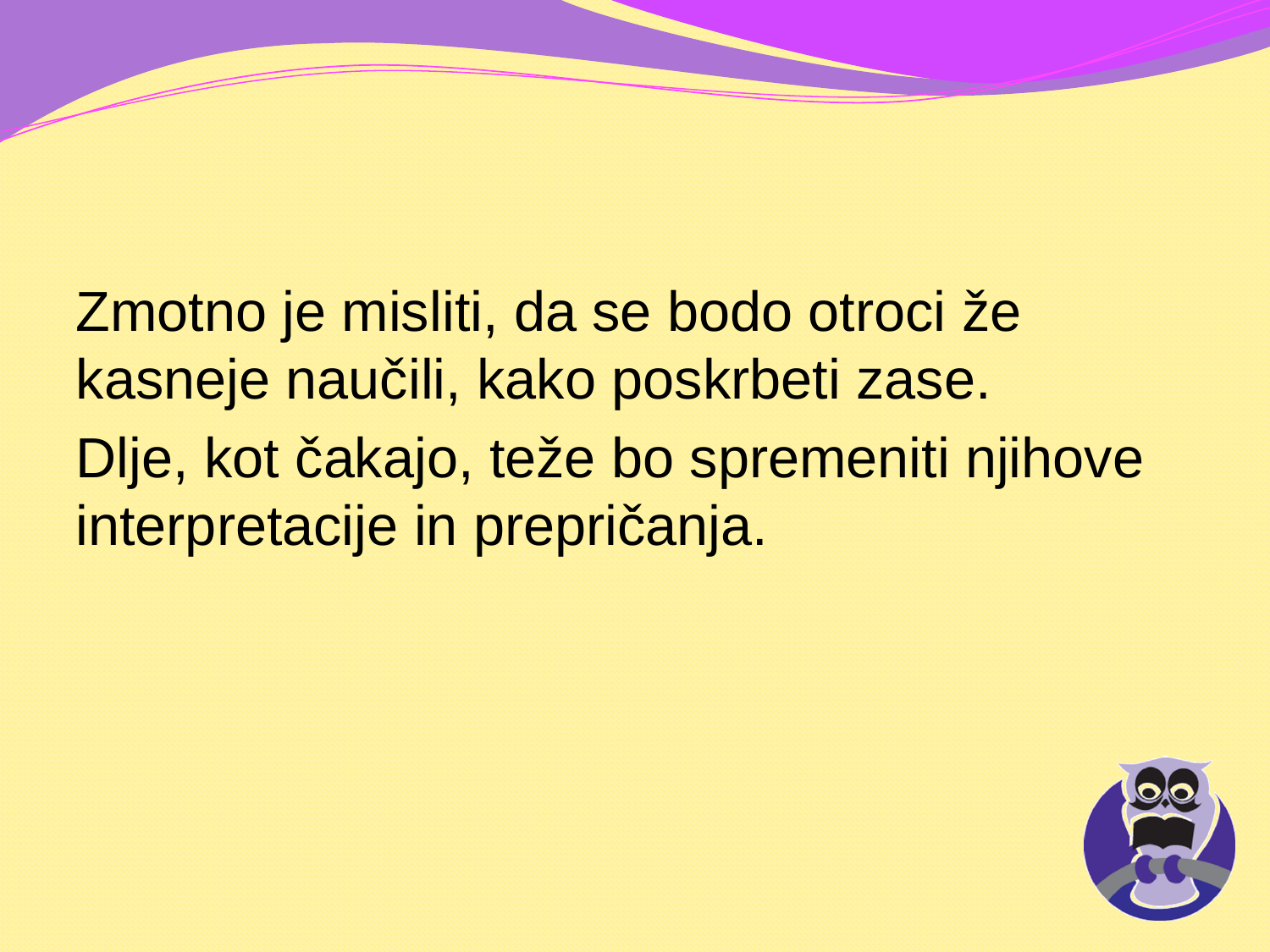

#
Zmotno je misliti, da se bodo otroci že kasneje naučili, kako poskrbeti zase.
Dlje, kot čakajo, teže bo spremeniti njihove interpretacije in prepričanja.